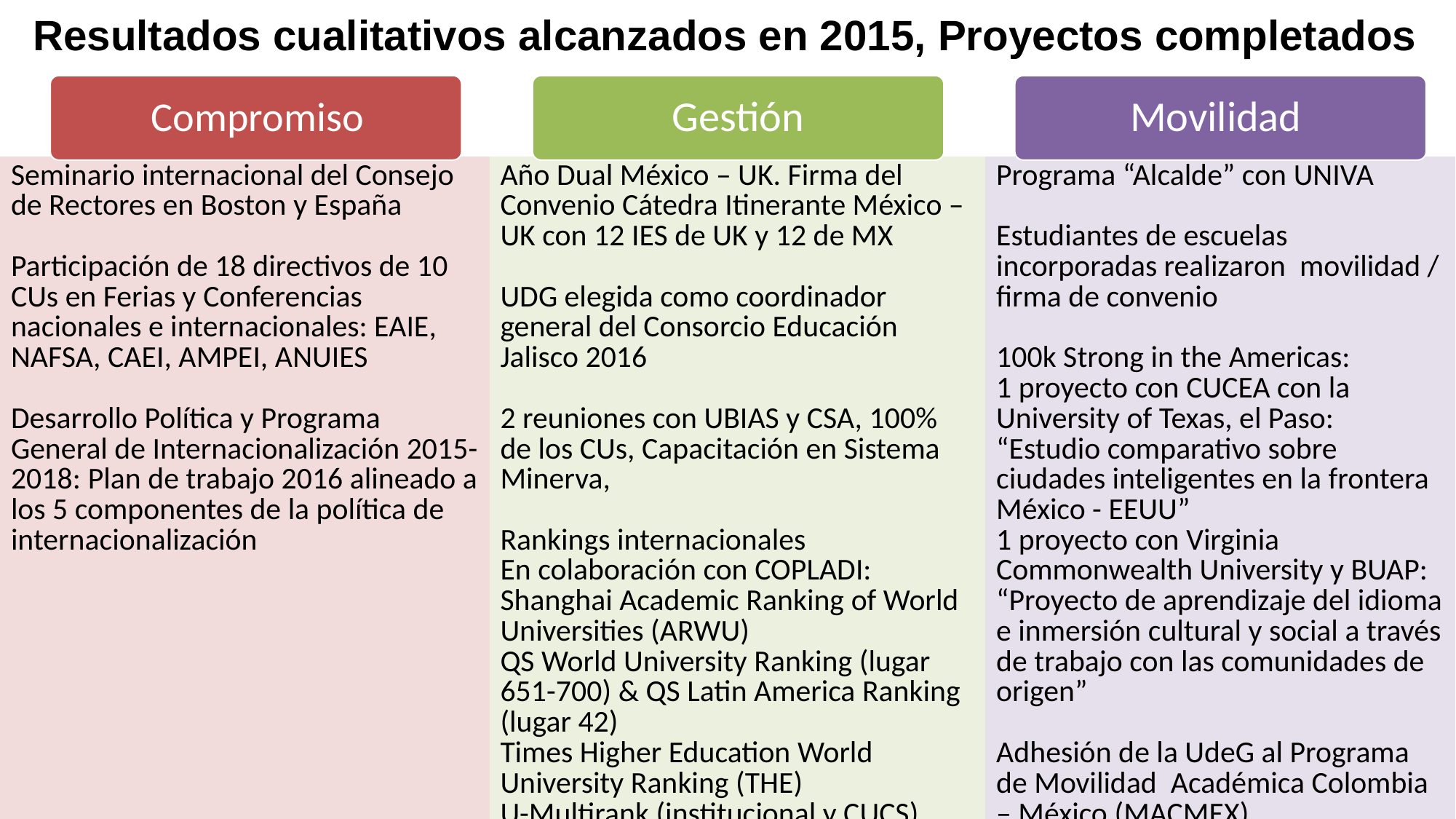

Resultados cualitativos alcanzados en 2015, Proyectos completados

Compromiso

Gestión

Movilidad
| Seminario internacional del Consejo de Rectores en Boston y España Participación de 18 directivos de 10 CUs en Ferias y Conferencias nacionales e internacionales: EAIE, NAFSA, CAEI, AMPEI, ANUIES Desarrollo Política y Programa General de Internacionalización 2015- 2018: Plan de trabajo 2016 alineado a los 5 componentes de la política de internacionalización | Año Dual México – UK. Firma del Convenio Cátedra Itinerante México – UK con 12 IES de UK y 12 de MX UDG elegida como coordinador general del Consorcio Educación Jalisco 2016 2 reuniones con UBIAS y CSA, 100% de los CUs, Capacitación en Sistema Minerva, Rankings internacionales En colaboración con COPLADI: Shanghai Academic Ranking of World Universities (ARWU) QS World University Ranking (lugar 651-700) & QS Latin America Ranking (lugar 42) Times Higher Education World University Ranking (THE) U-Multirank (institucional y CUCS) | Programa “Alcalde” con UNIVA Estudiantes de escuelas incorporadas realizaron movilidad / firma de convenio 100k Strong in the Americas: 1 proyecto con CUCEA con la University of Texas, el Paso: “Estudio comparativo sobre ciudades inteligentes en la frontera México - EEUU” 1 proyecto con Virginia Commonwealth University y BUAP: “Proyecto de aprendizaje del idioma e inmersión cultural y social a través de trabajo con las comunidades de origen” Adhesión de la UdeG al Programa de Movilidad Académica Colombia – México (MACMEX) |
| --- | --- | --- |